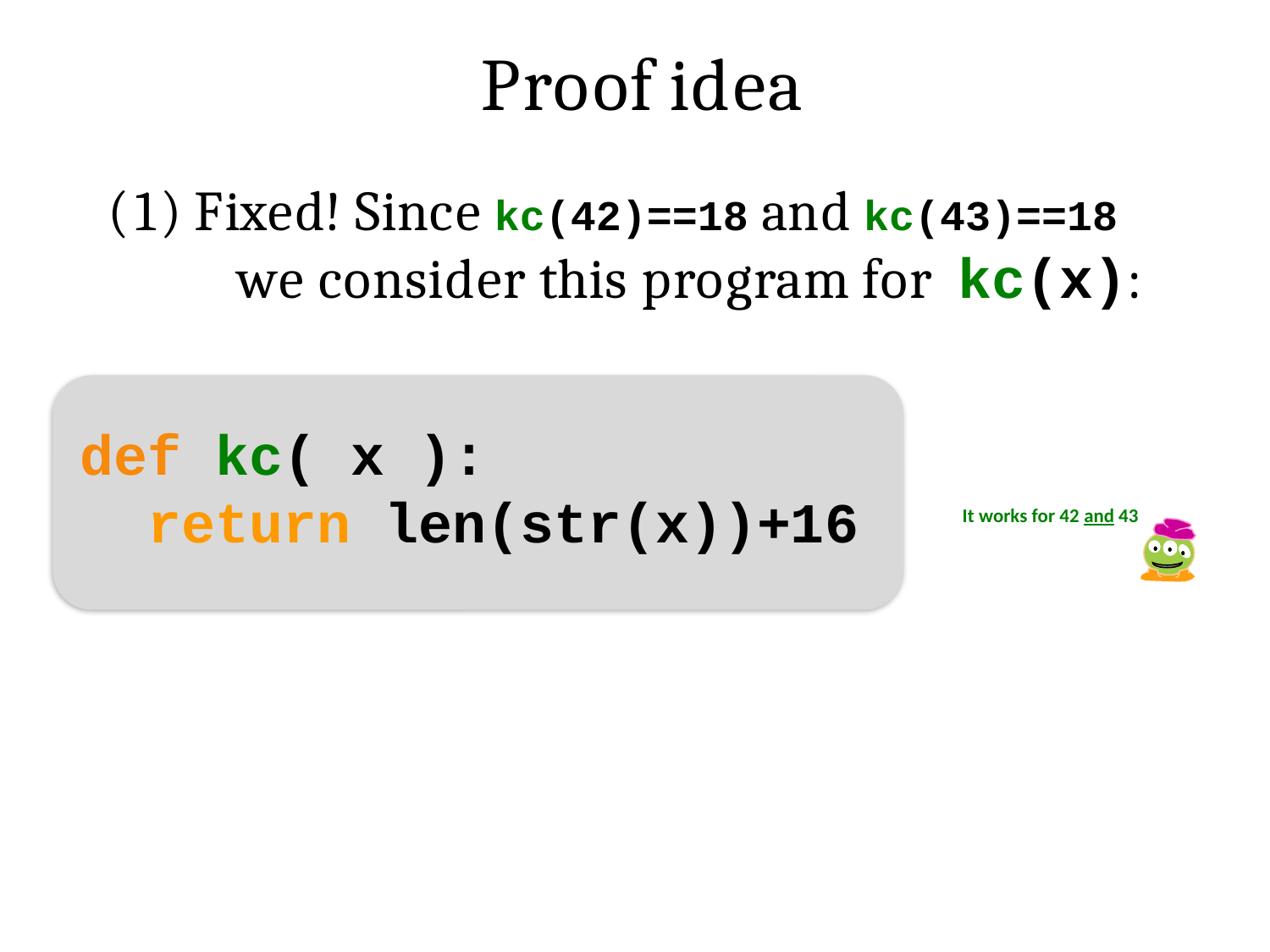

Proof idea
(1) Fixed! Since kc(42)==18 and kc(43)==18  	we consider this program for  kc(x):

def kc( x ):
  return len(str(x))+16
It works for 42 and 43